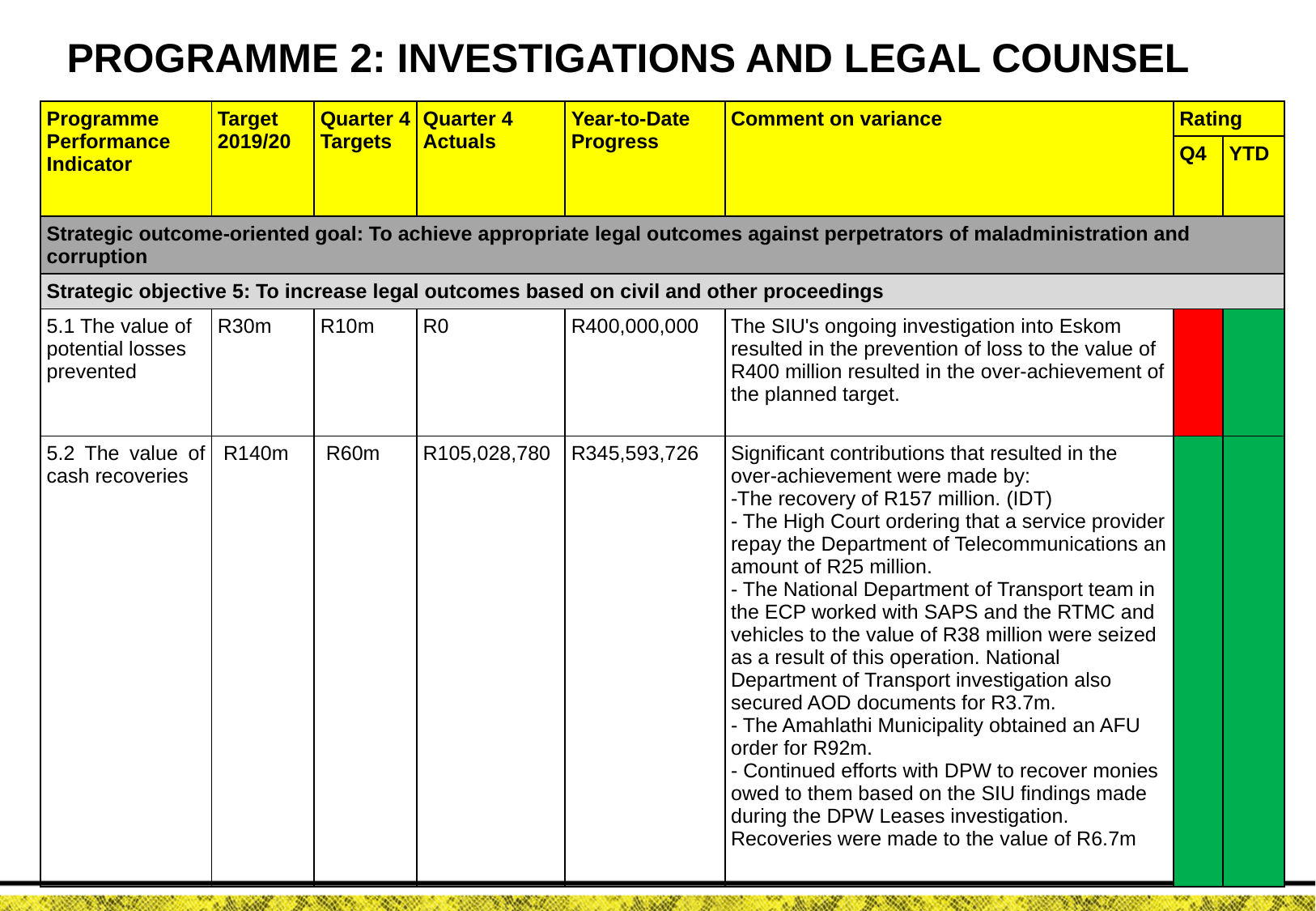

PROGRAMME 2: INVESTIGATIONS AND LEGAL COUNSEL
| Programme Performance Indicator | Target 2019/20 | Quarter 4 Targets | Quarter 4 Actuals | Year-to-Date Progress | Comment on variance | Rating |  |
| --- | --- | --- | --- | --- | --- | --- | --- |
|  |  |  |  |  |  | Q4 | YTD |
| Strategic outcome-oriented goal: To achieve appropriate legal outcomes against perpetrators of maladministration and corruption |  |  |  |  |  |  |  |
| Strategic objective 5: To increase legal outcomes based on civil and other proceedings |  |  |  |  |  |  |  |
| 5.1 The value of potential losses prevented | R30m | R10m | R0 | R400,000,000 | The SIU's ongoing investigation into Eskom resulted in the prevention of loss to the value of R400 million resulted in the over-achievement of the planned target. |  |  |
| 5.2 The value of cash recoveries | R140m | R60m | R105,028,780 | R345,593,726 | Significant contributions that resulted in the over-achievement were made by: -The recovery of R157 million. (IDT) - The High Court ordering that a service provider repay the Department of Telecommunications an amount of R25 million. - The National Department of Transport team in the ECP worked with SAPS and the RTMC and vehicles to the value of R38 million were seized as a result of this operation. National Department of Transport investigation also secured AOD documents for R3.7m. - The Amahlathi Municipality obtained an AFU order for R92m. - Continued efforts with DPW to recover monies owed to them based on the SIU findings made during the DPW Leases investigation. Recoveries were made to the value of R6.7m |  |  |
21